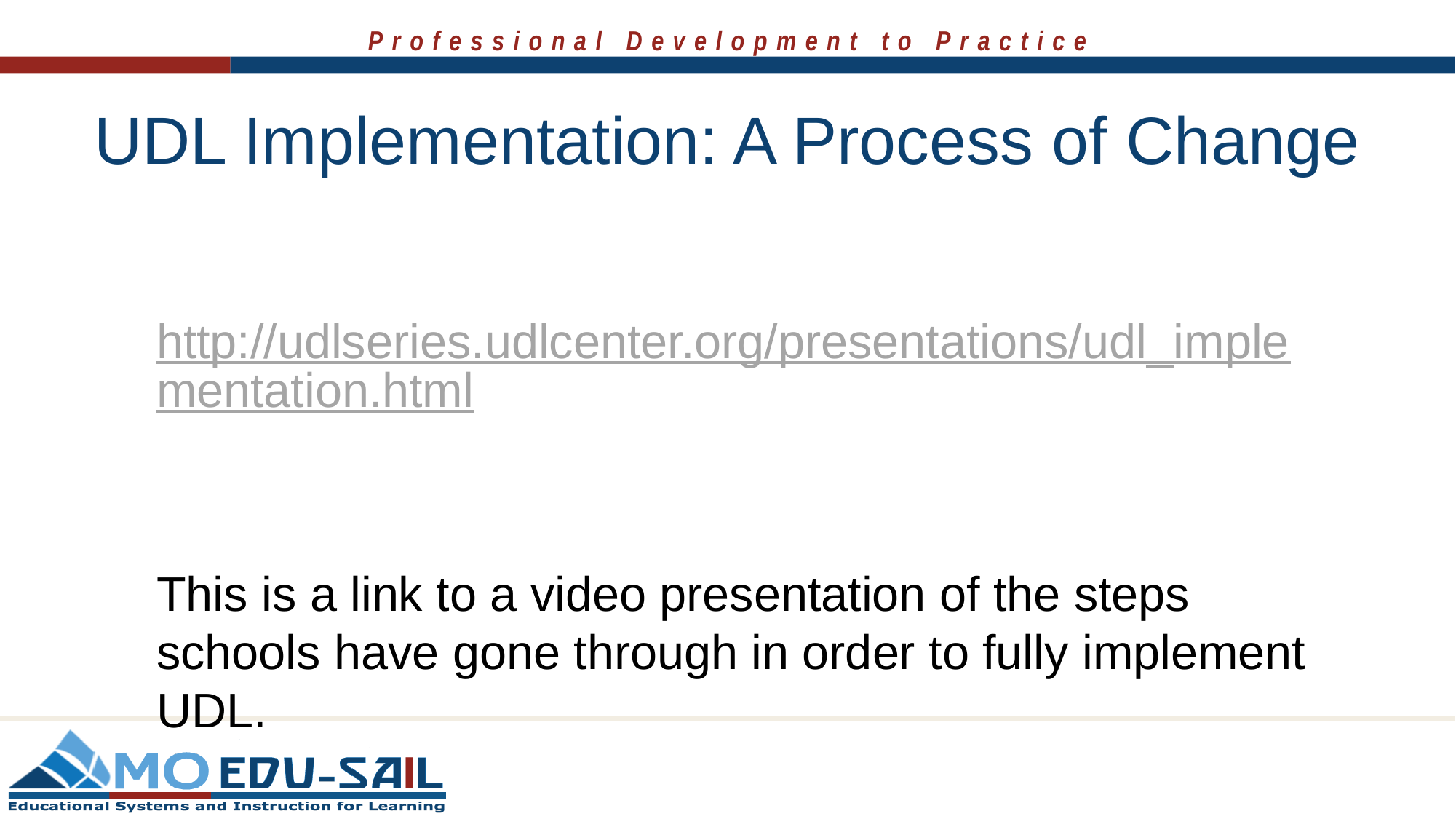

# UDL Implementation: A Process of Change
http://udlseries.udlcenter.org/presentations/udl_implementation.html

This is a link to a video presentation of the steps schools have gone through in order to fully implement UDL.